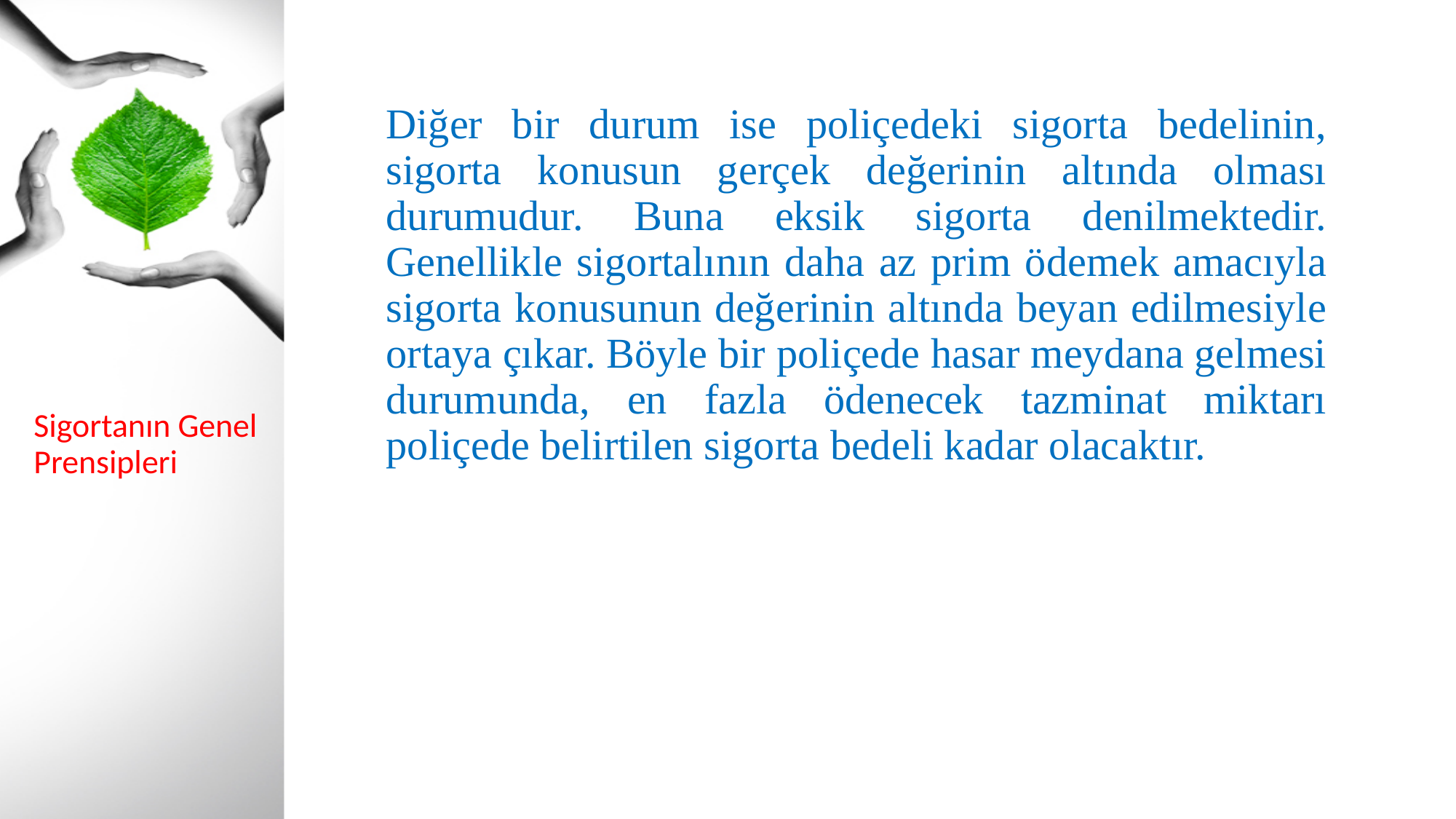

Diğer bir durum ise poliçedeki sigorta bedelinin, sigorta konusun gerçek değerinin altında olması durumudur. Buna eksik sigorta denilmektedir. Genellikle sigortalının daha az prim ödemek amacıyla sigorta konusunun değerinin altında beyan edilmesiyle ortaya çıkar. Böyle bir poliçede hasar meydana gelmesi durumunda, en fazla ödenecek tazminat miktarı poliçede belirtilen sigorta bedeli kadar olacaktır.

# Sigortanın Genel Prensipleri